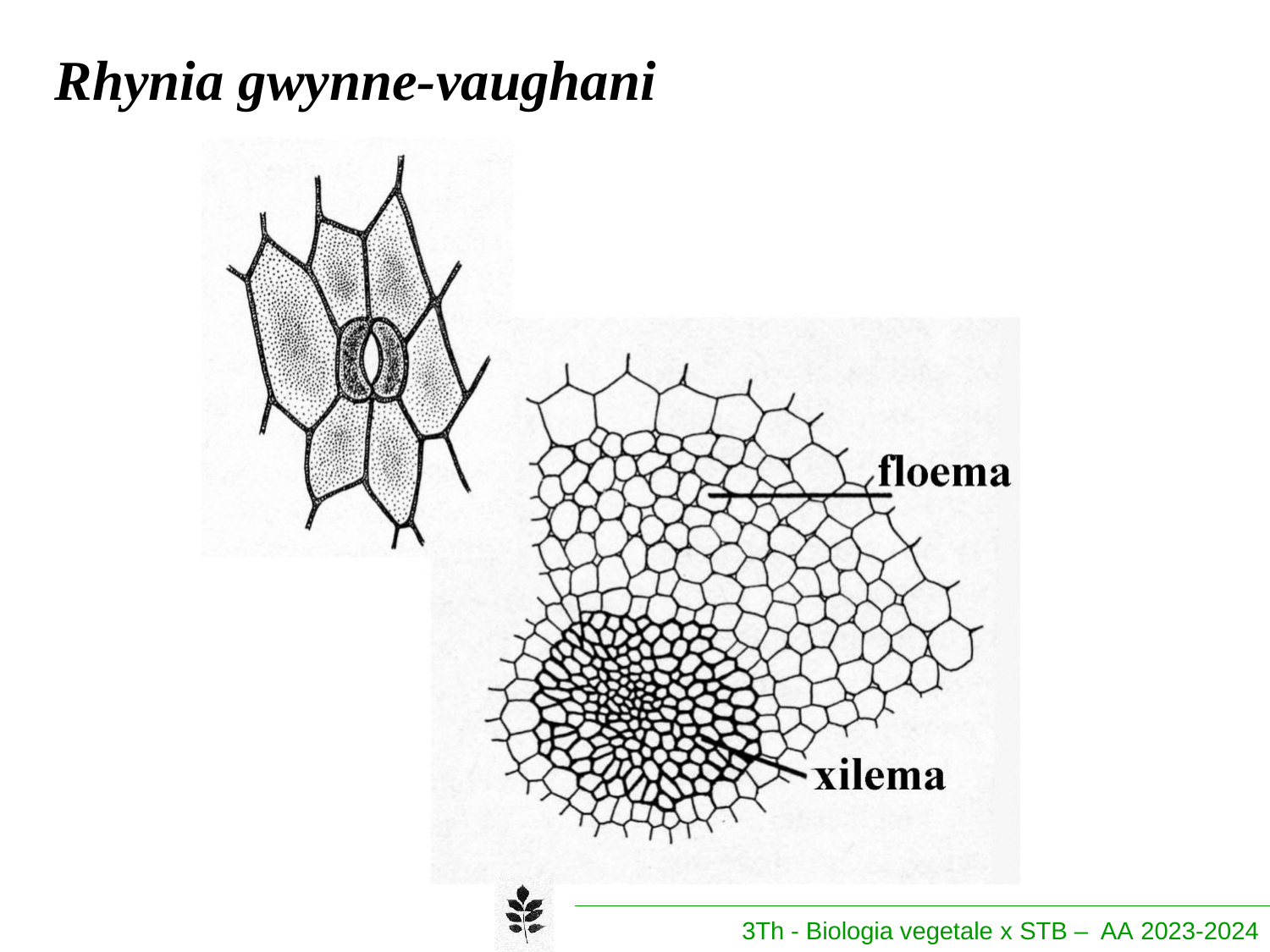

# Rhynia gwynne-vaughani

3Th - Biologia vegetale x STB –  AA 2023-2024